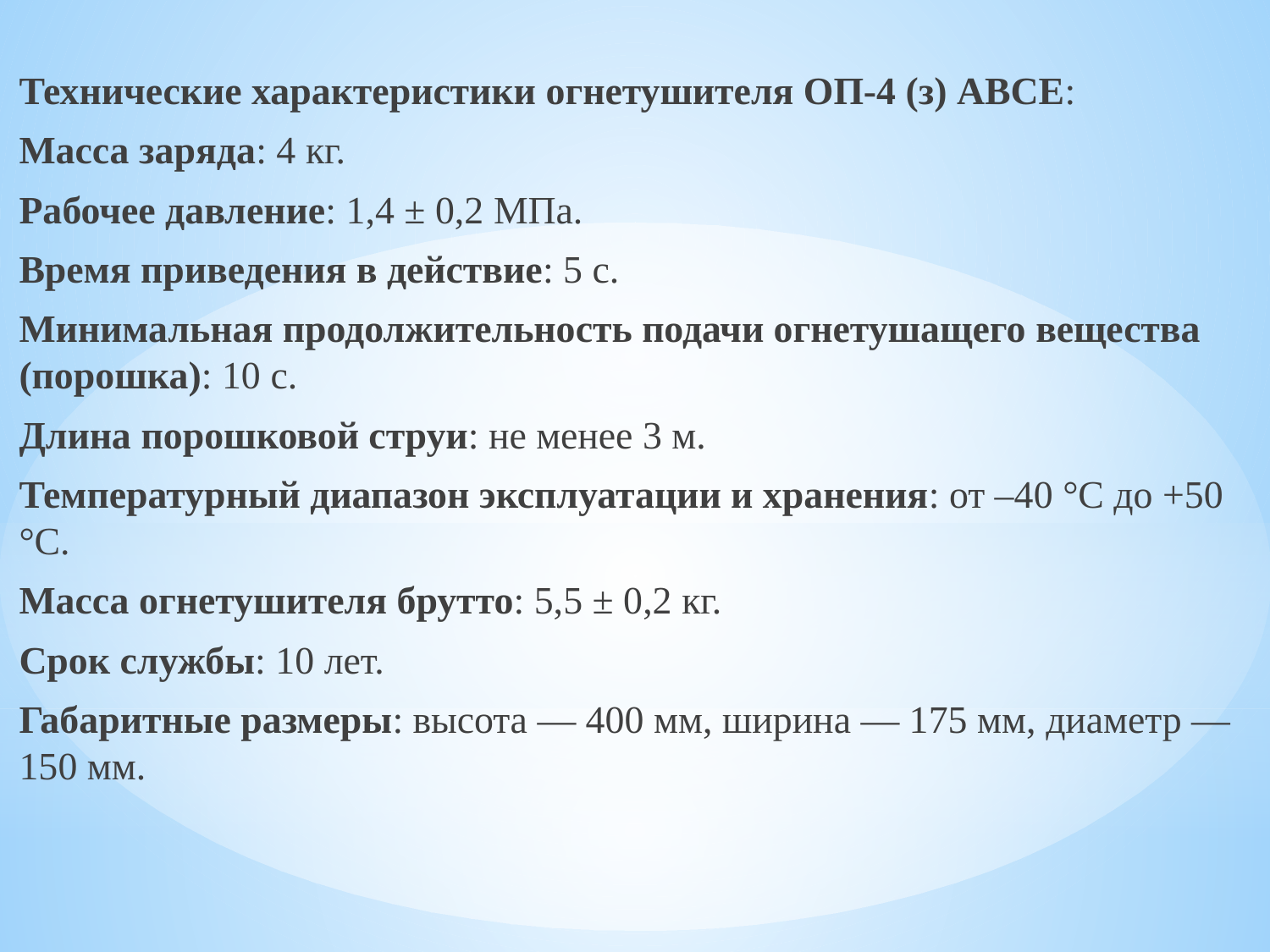

Технические характеристики огнетушителя ОП-4 (з) АВСЕ:
Масса заряда: 4 кг.
Рабочее давление: 1,4 ± 0,2 МПа.
Время приведения в действие: 5 с.
Минимальная продолжительность подачи огнетушащего вещества (порошка): 10 с.
Длина порошковой струи: не менее 3 м.
Температурный диапазон эксплуатации и хранения: от –40 °С до +50 °С.
Масса огнетушителя брутто: 5,5 ± 0,2 кг.
Срок службы: 10 лет.
Габаритные размеры: высота — 400 мм, ширина — 175 мм, диаметр — 150 мм.